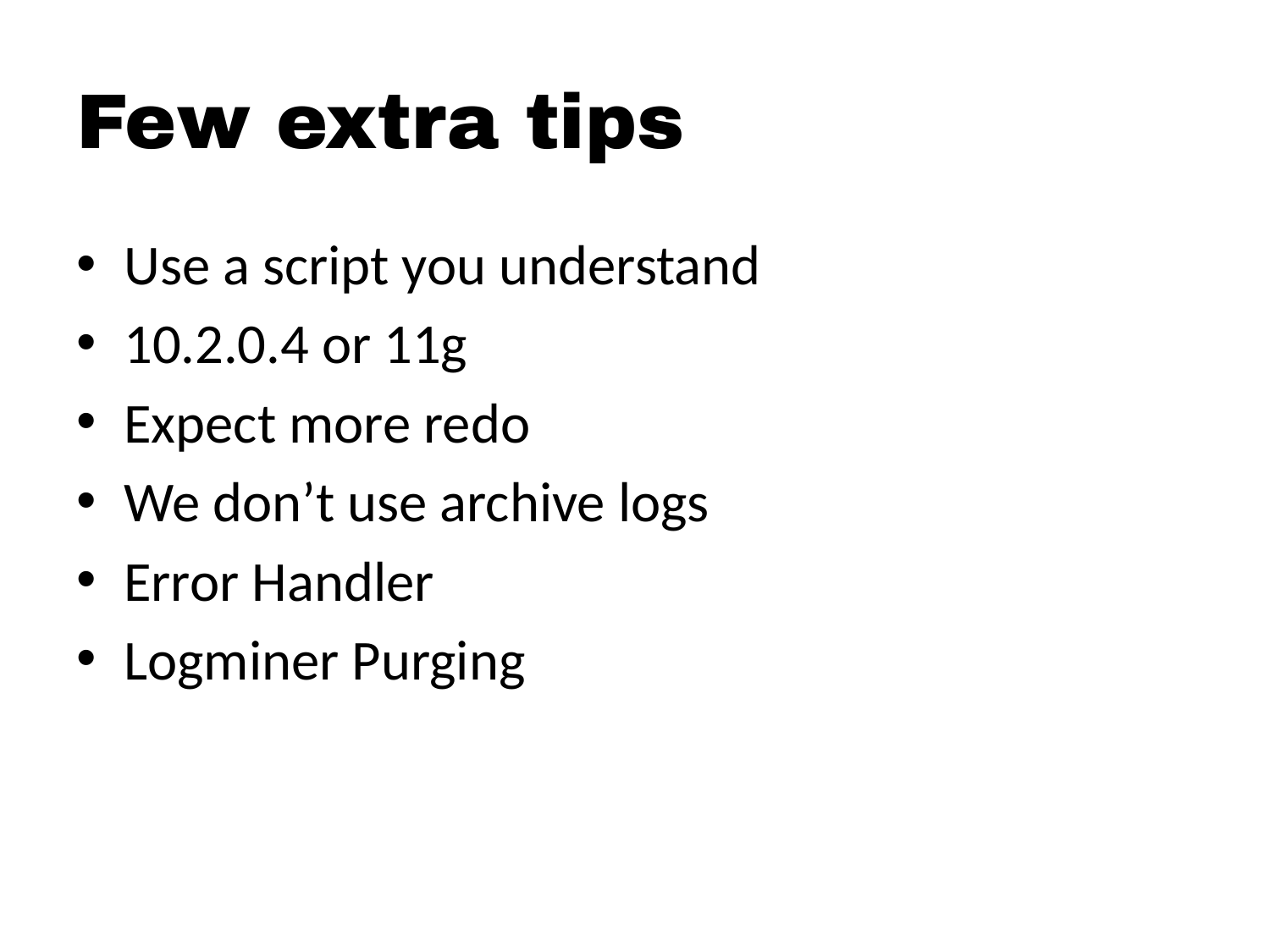

# Few extra tips
Use a script you understand
10.2.0.4 or 11g
Expect more redo
We don’t use archive logs
Error Handler
Logminer Purging